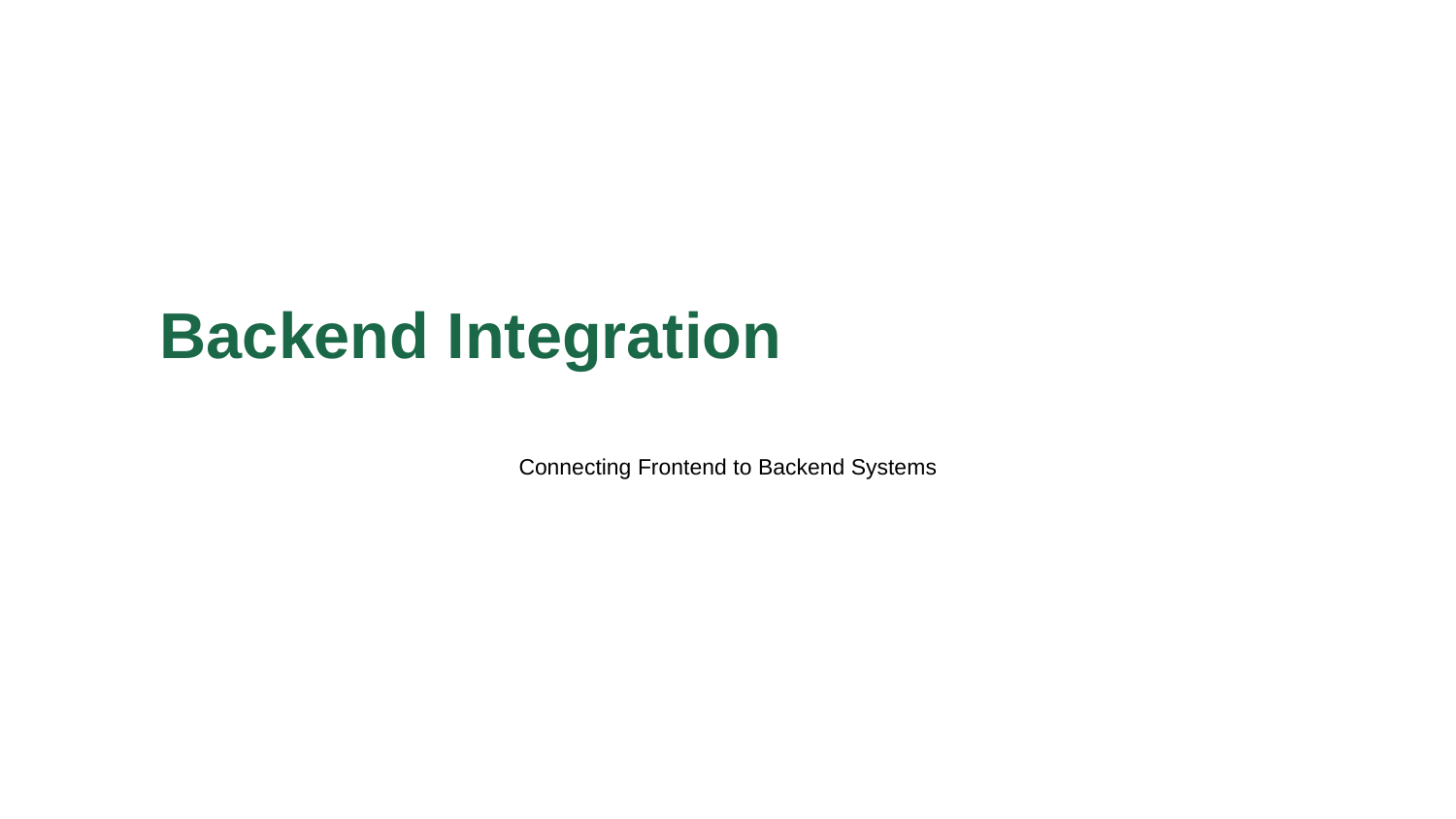

Backend Integration

Connecting Frontend to Backend Systems